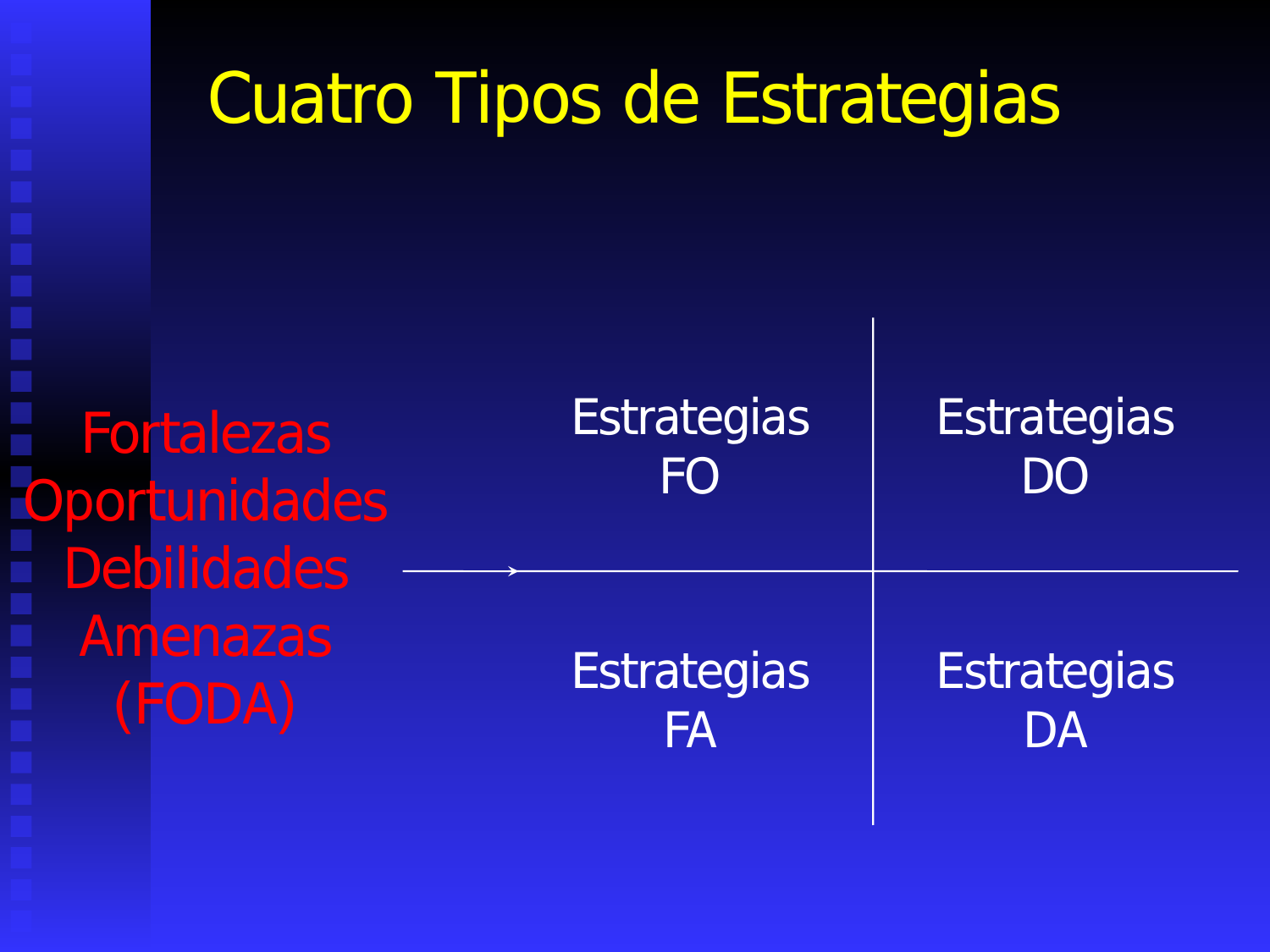

Cuatro Tipos de Estrategias
Fortalezas
Oportunidades
Debilidades
Amenazas
(FODA)
Estrategias
FO

Estrategias
DO

Estrategias
FA

Estrategias
DA